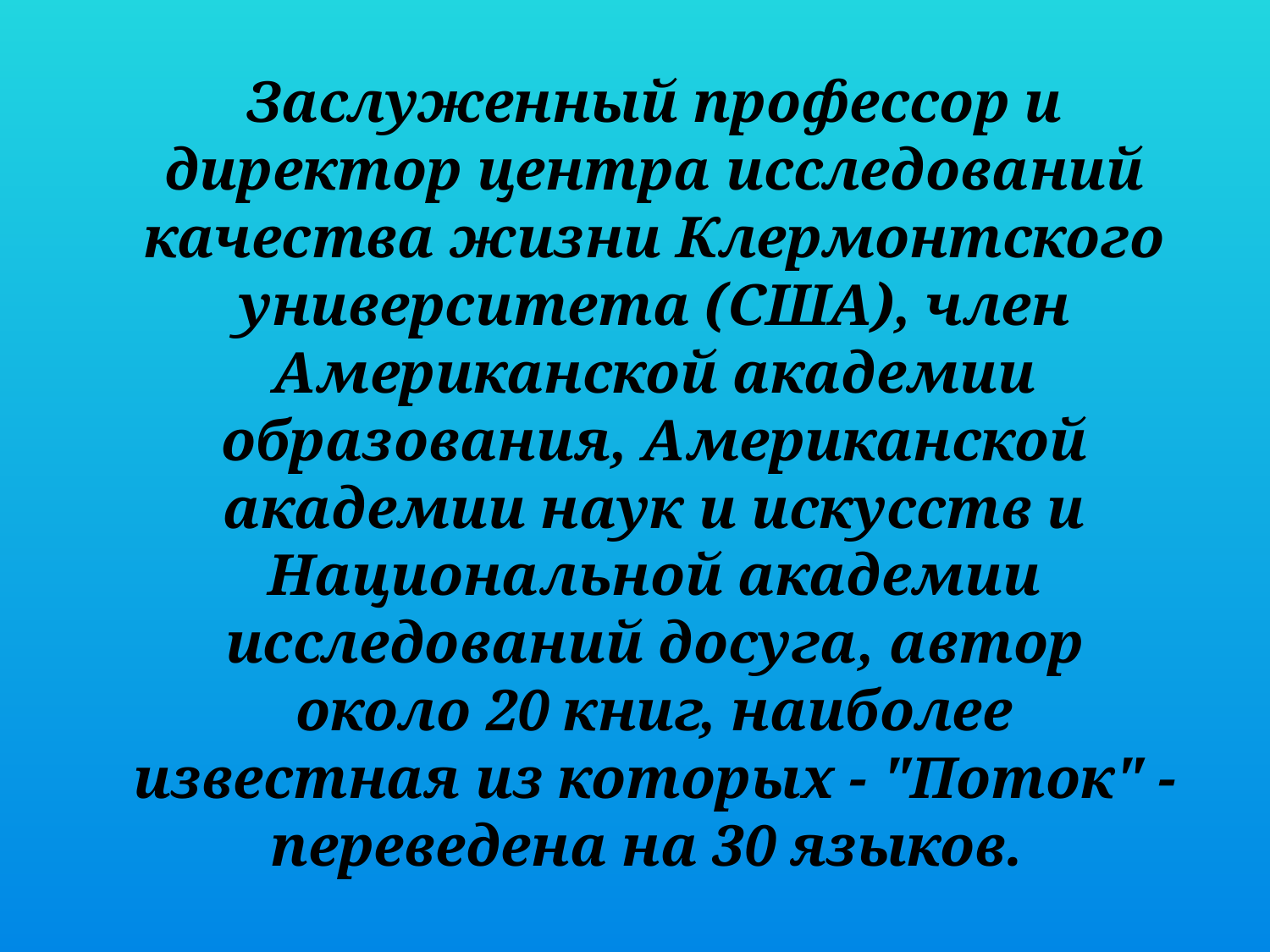

Заслуженный профессор и директор центра исследований качества жизни Клермонтского университета (США), член Американской академии образования, Американской академии наук и искусств и Национальной академии исследований досуга, автор около 20 книг, наиболее известная из которых - "Поток" - переведена на 30 языков.